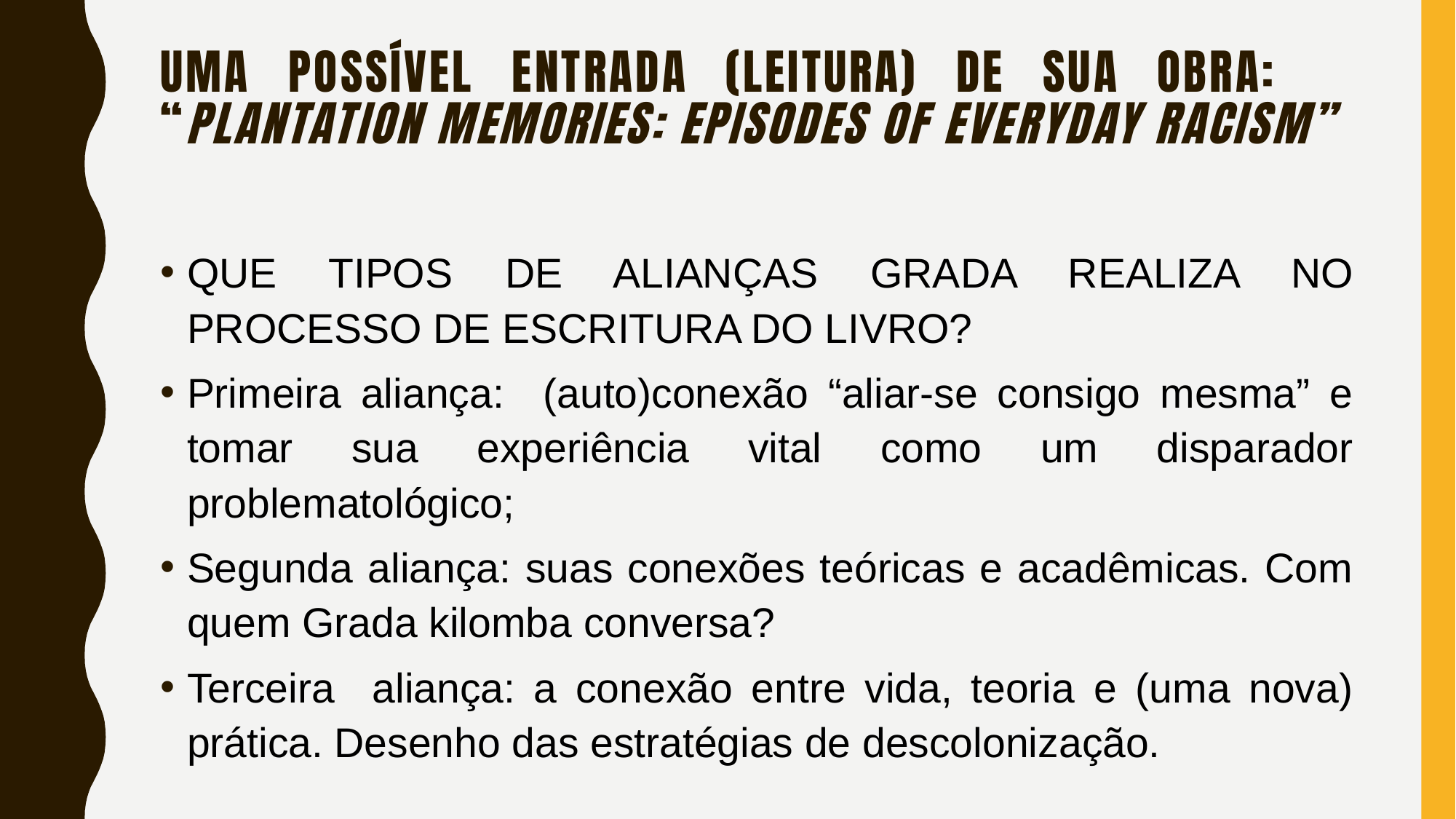

# UMA possível entrada (LEITURA) DE SUA OBRA: “Plantation Memories: Episodes of Everyday Racism”
QUE TIPOS DE ALIANÇAS GRADA REALIZA NO PROCESSO DE ESCRITURA DO LIVRO?
Primeira aliança:  (auto)conexão “aliar-se consigo mesma” e tomar sua experiência vital como um disparador problematológico;
Segunda aliança: suas conexões teóricas e acadêmicas. Com quem Grada kilomba conversa?
Terceira  aliança: a conexão entre vida, teoria e (uma nova) prática. Desenho das estratégias de descolonização.